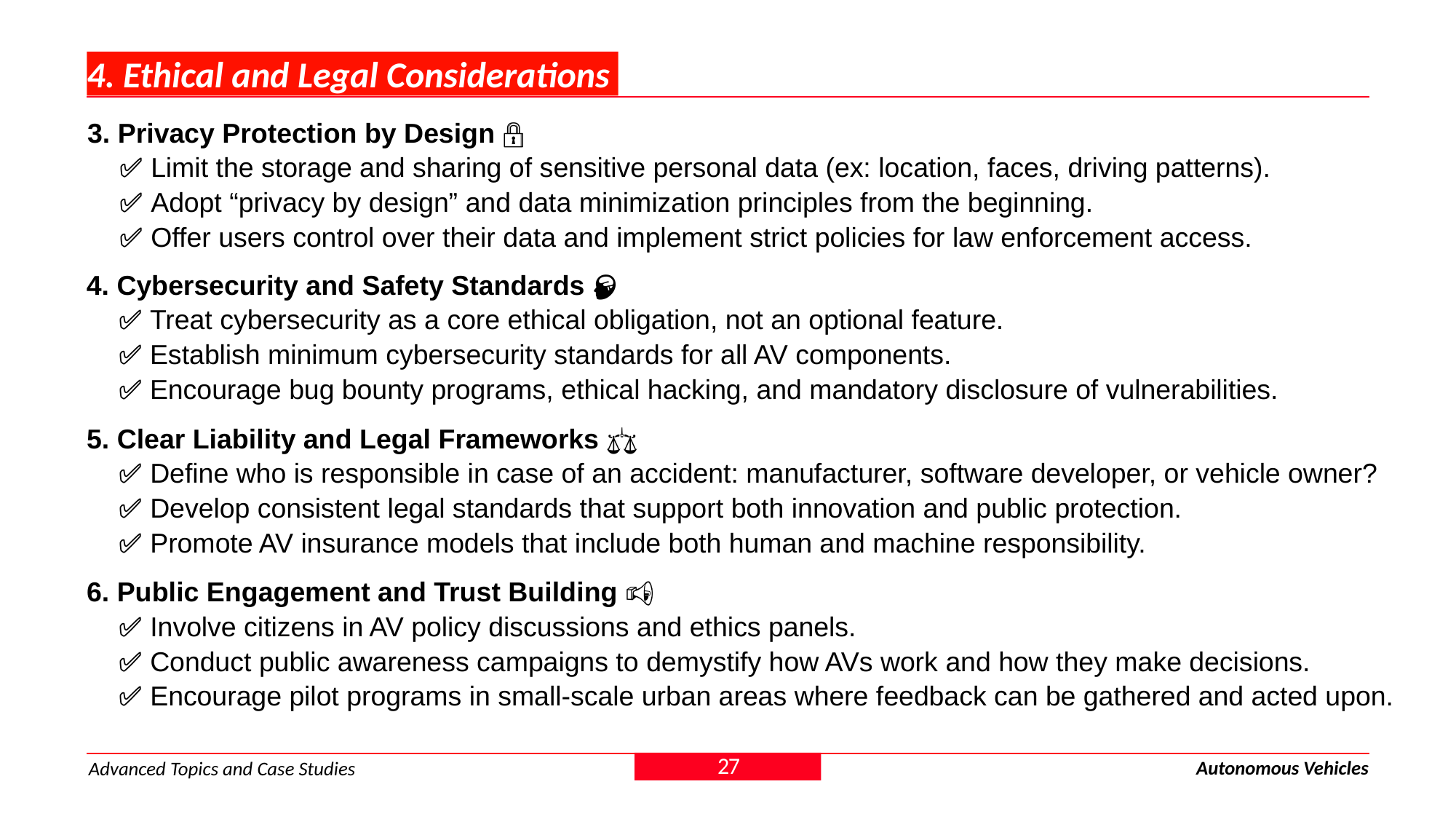

# 4. Ethical and Legal Considerations
3. Privacy Protection by Design 🔒
✅ Limit the storage and sharing of sensitive personal data (ex: location, faces, driving patterns).
✅ Adopt “privacy by design” and data minimization principles from the beginning.
✅ Offer users control over their data and implement strict policies for law enforcement access.
4. Cybersecurity and Safety Standards 🧠
✅ Treat cybersecurity as a core ethical obligation, not an optional feature.
✅ Establish minimum cybersecurity standards for all AV components.
✅ Encourage bug bounty programs, ethical hacking, and mandatory disclosure of vulnerabilities.
5. Clear Liability and Legal Frameworks ⚖️
✅ Define who is responsible in case of an accident: manufacturer, software developer, or vehicle owner?
✅ Develop consistent legal standards that support both innovation and public protection.
✅ Promote AV insurance models that include both human and machine responsibility.
6. Public Engagement and Trust Building 📢
✅ Involve citizens in AV policy discussions and ethics panels.
✅ Conduct public awareness campaigns to demystify how AVs work and how they make decisions.
✅ Encourage pilot programs in small-scale urban areas where feedback can be gathered and acted upon.